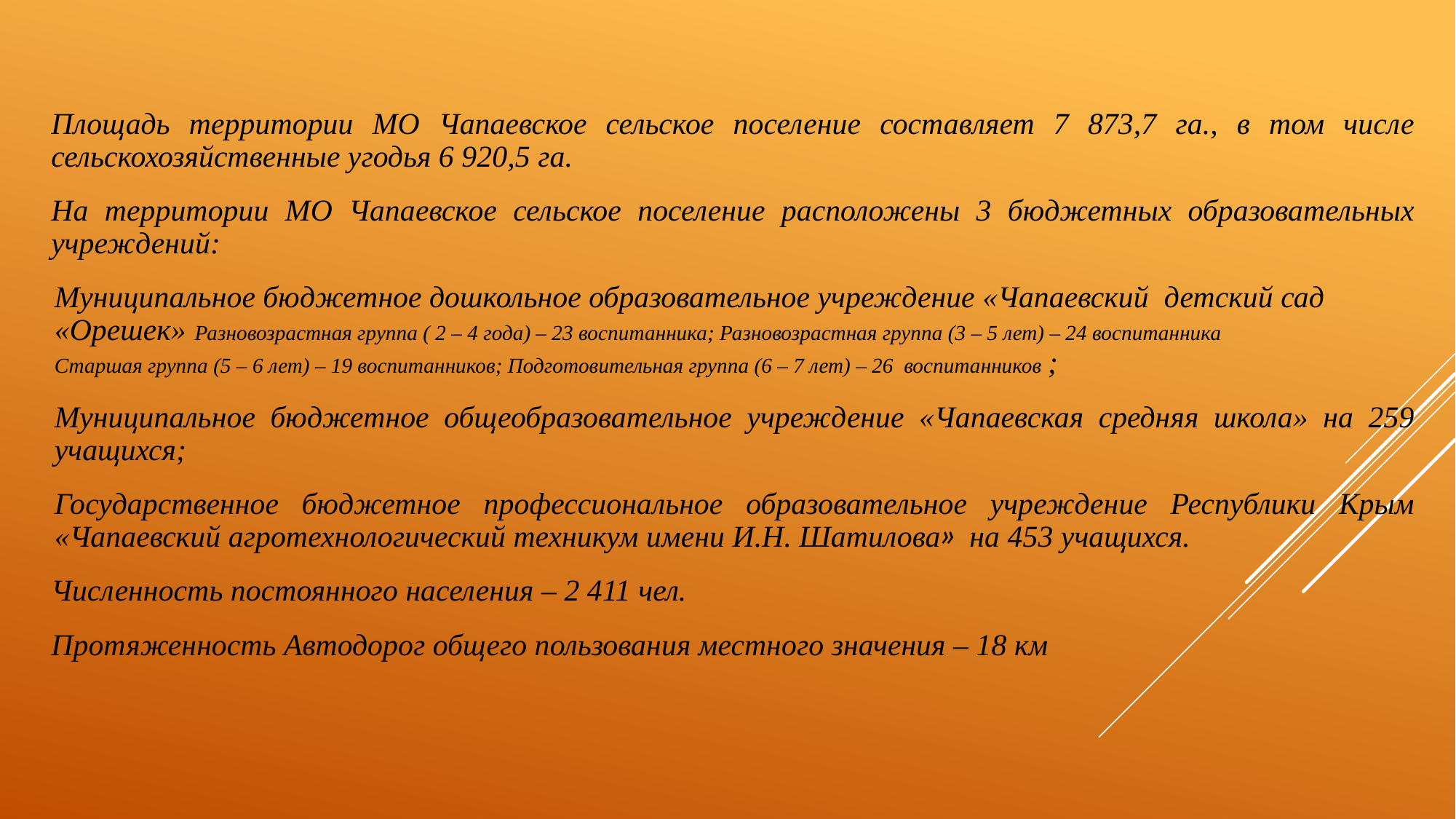

Площадь территории МО Чапаевское сельское поселение составляет 7 873,7 га., в том числе сельскохозяйственные угодья 6 920,5 га.
На территории МО Чапаевское сельское поселение расположены 3 бюджетных образовательных учреждений:
Муниципальное бюджетное дошкольное образовательное учреждение «Чапаевский  детский сад «Орешек» Разновозрастная группа ( 2 – 4 года) – 23 воспитанника; Разновозрастная группа (3 – 5 лет) – 24 воспитанника
Старшая группа (5 – 6 лет) – 19 воспитанников; Подготовительная группа (6 – 7 лет) – 26  воспитанников ;
Муниципальное бюджетное общеобразовательное учреждение «Чапаевская средняя школа» на 259 учащихся;
Государственное бюджетное профессиональное образовательное учреждение Республики Крым «Чапаевский агротехнологический техникум имени И.Н. Шатилова»  на 453 учащихся.
Численность постоянного населения – 2 411 чел.
Протяженность Автодорог общего пользования местного значения – 18 км